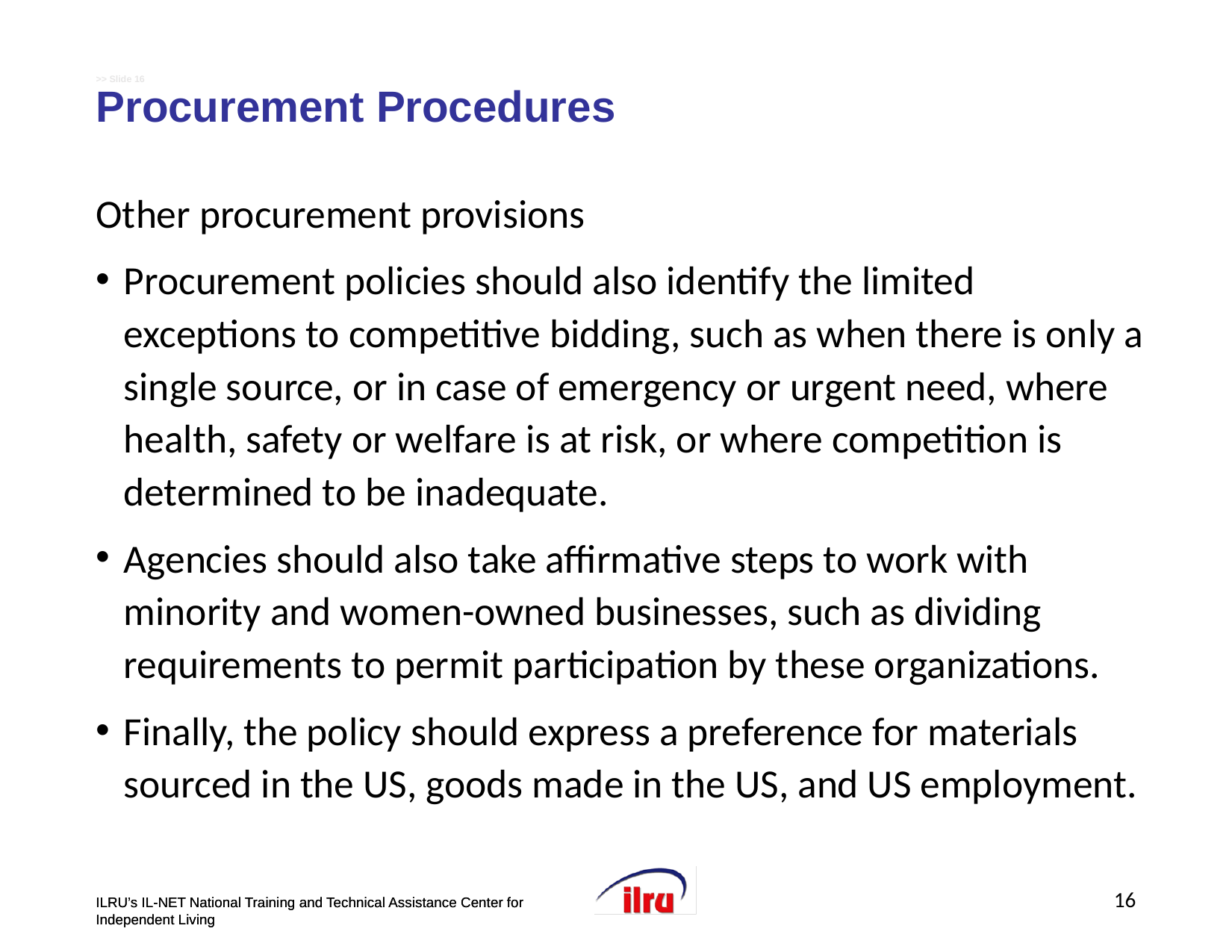

# >> Slide 16 Procurement Procedures
Other procurement provisions
Procurement policies should also identify the limited exceptions to competitive bidding, such as when there is only a single source, or in case of emergency or urgent need, where health, safety or welfare is at risk, or where competition is determined to be inadequate.
Agencies should also take affirmative steps to work with minority and women-owned businesses, such as dividing requirements to permit participation by these organizations.
Finally, the policy should express a preference for materials sourced in the US, goods made in the US, and US employment.
16